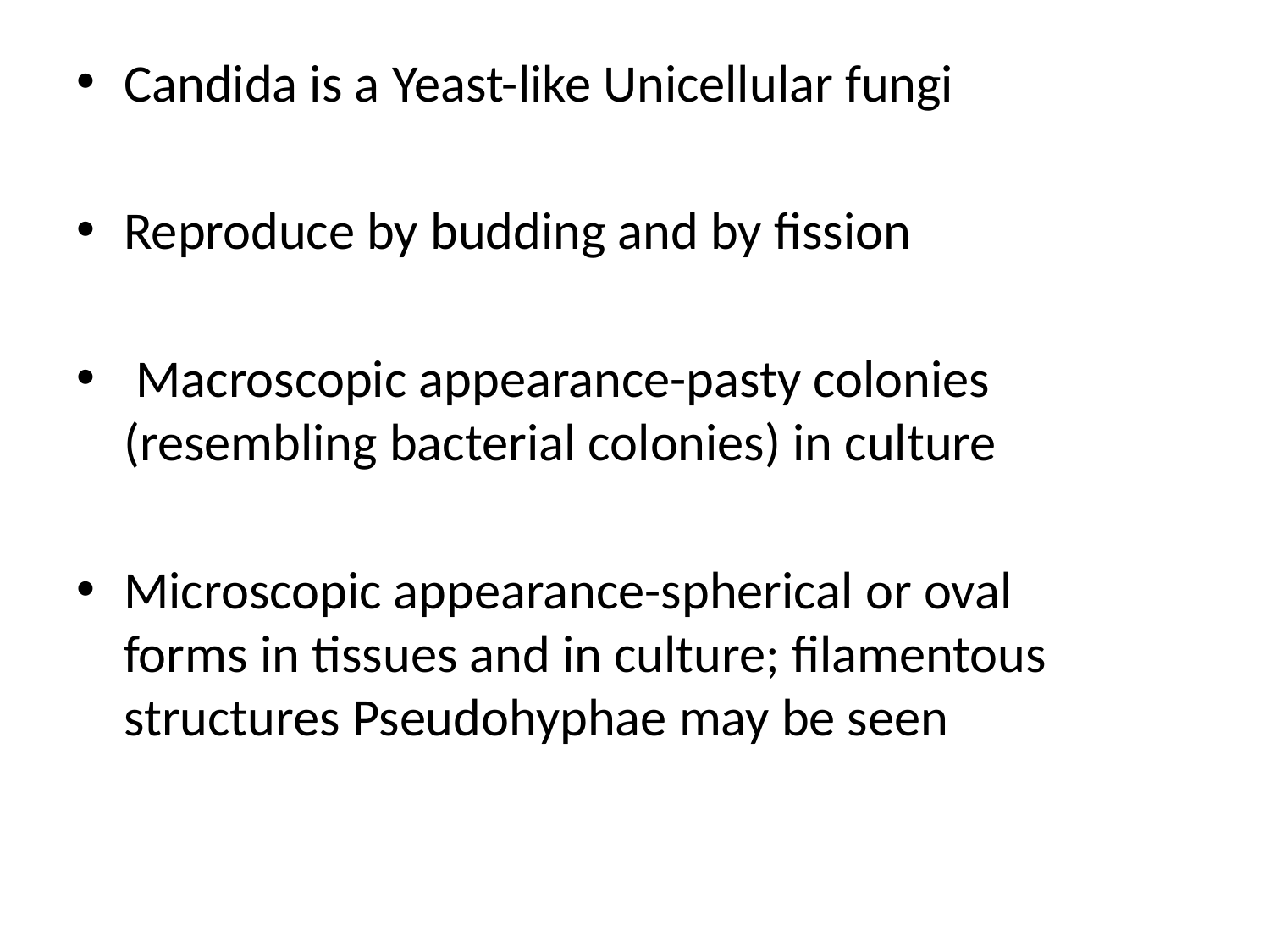

Candida is a Yeast-like Unicellular fungi

Reproduce by budding and by fission

 Macroscopic appearance-pasty colonies (resembling bacterial colonies) in culture

Microscopic appearance-spherical or oval forms in tissues and in culture; filamentous structures Pseudohyphae may be seen